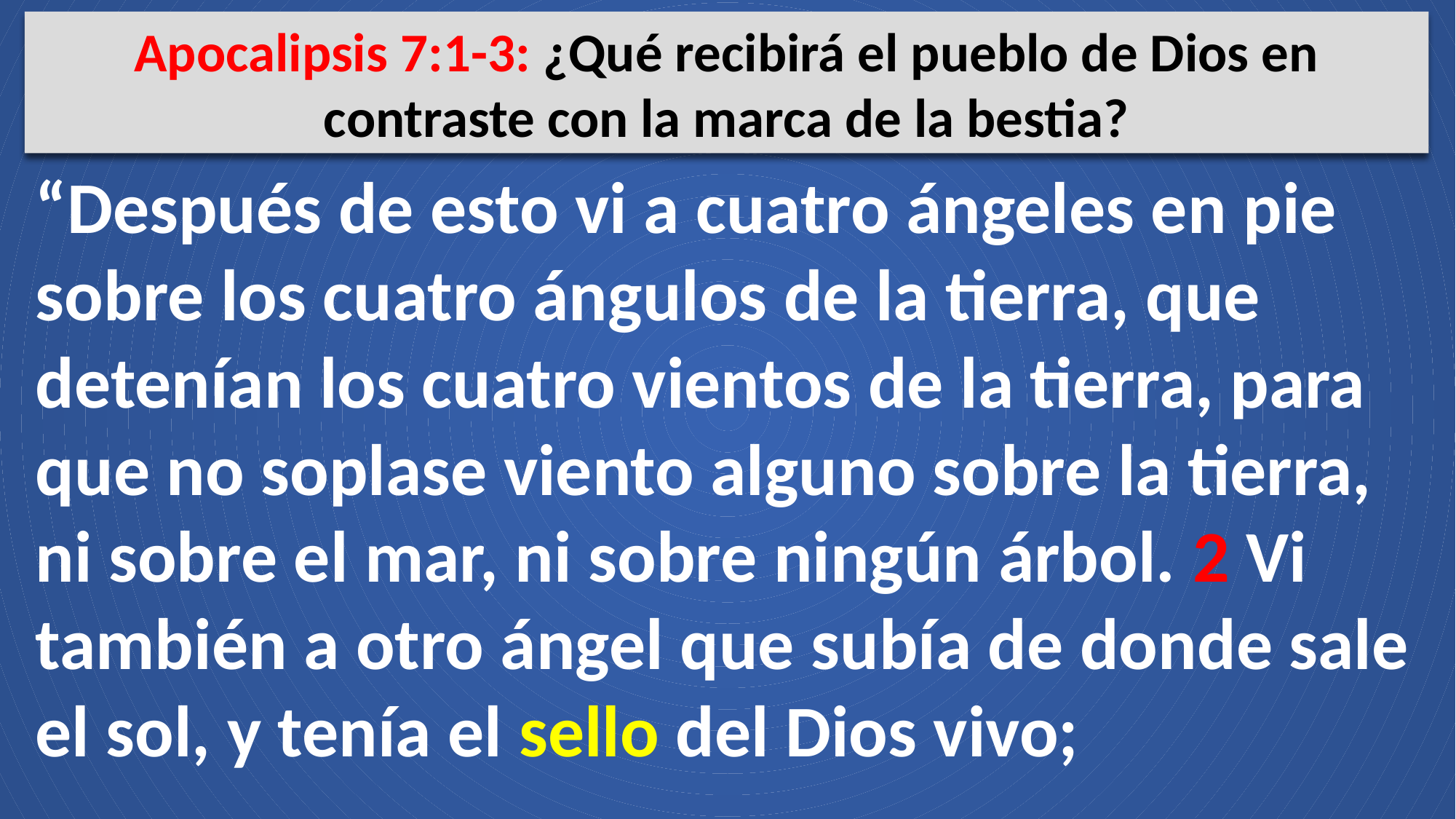

Apocalipsis 7:1-3: ¿Qué recibirá el pueblo de Dios en contraste con la marca de la bestia?
“Después de esto vi a cuatro ángeles en pie sobre los cuatro ángulos de la tierra, que detenían los cuatro vientos de la tierra, para que no soplase viento alguno sobre la tierra, ni sobre el mar, ni sobre ningún árbol. 2 Vi también a otro ángel que subía de donde sale el sol, y tenía el sello del Dios vivo;